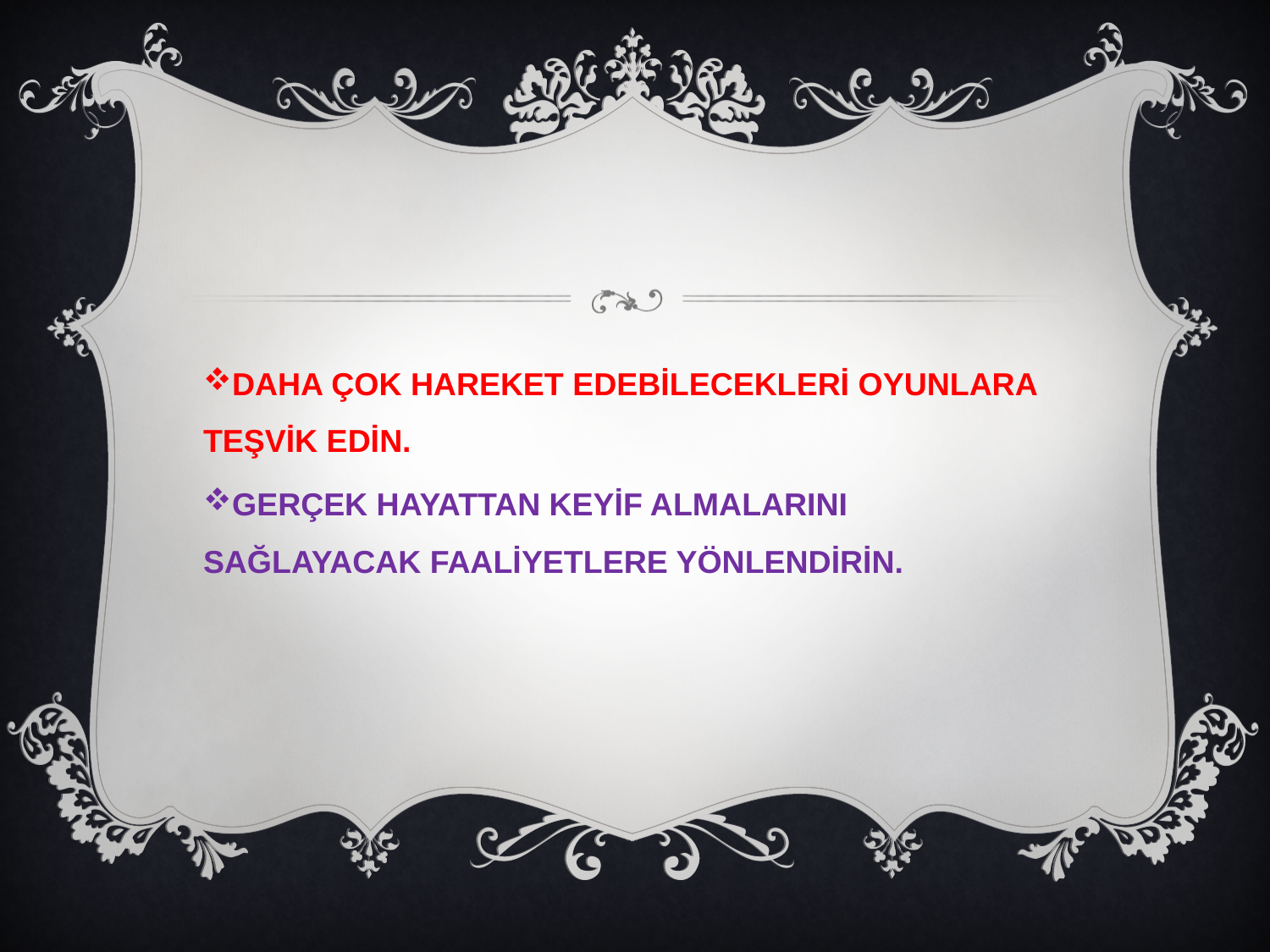

DAHA ÇOK HAREKET EDEBİLECEKLERİ OYUNLARA TEŞVİK EDİN.
GERÇEK HAYATTAN KEYİF ALMALARINI SAĞLAYACAK FAALİYETLERE YÖNLENDİRİN.